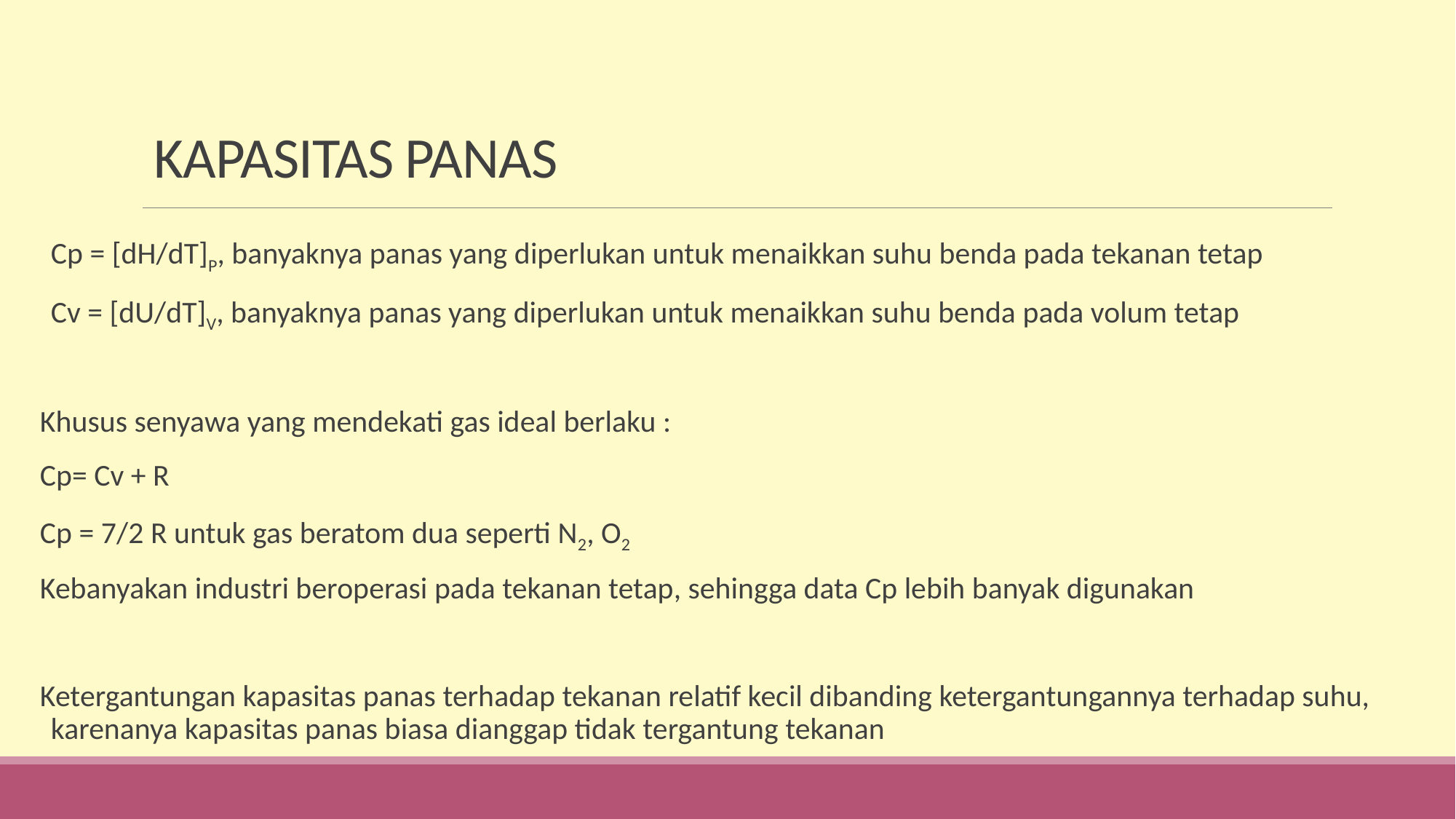

# KAPASITAS PANAS
Cp = [dH/dT]P, banyaknya panas yang diperlukan untuk menaikkan suhu benda pada tekanan tetap
Cv = [dU/dT]V, banyaknya panas yang diperlukan untuk menaikkan suhu benda pada volum tetap

Khusus senyawa yang mendekati gas ideal berlaku :
Cp= Cv + R
Cp = 7/2 R untuk gas beratom dua seperti N2, O2
Kebanyakan industri beroperasi pada tekanan tetap, sehingga data Cp lebih banyak digunakan

Ketergantungan kapasitas panas terhadap tekanan relatif kecil dibanding ketergantungannya terhadap suhu, karenanya kapasitas panas biasa dianggap tidak tergantung tekanan